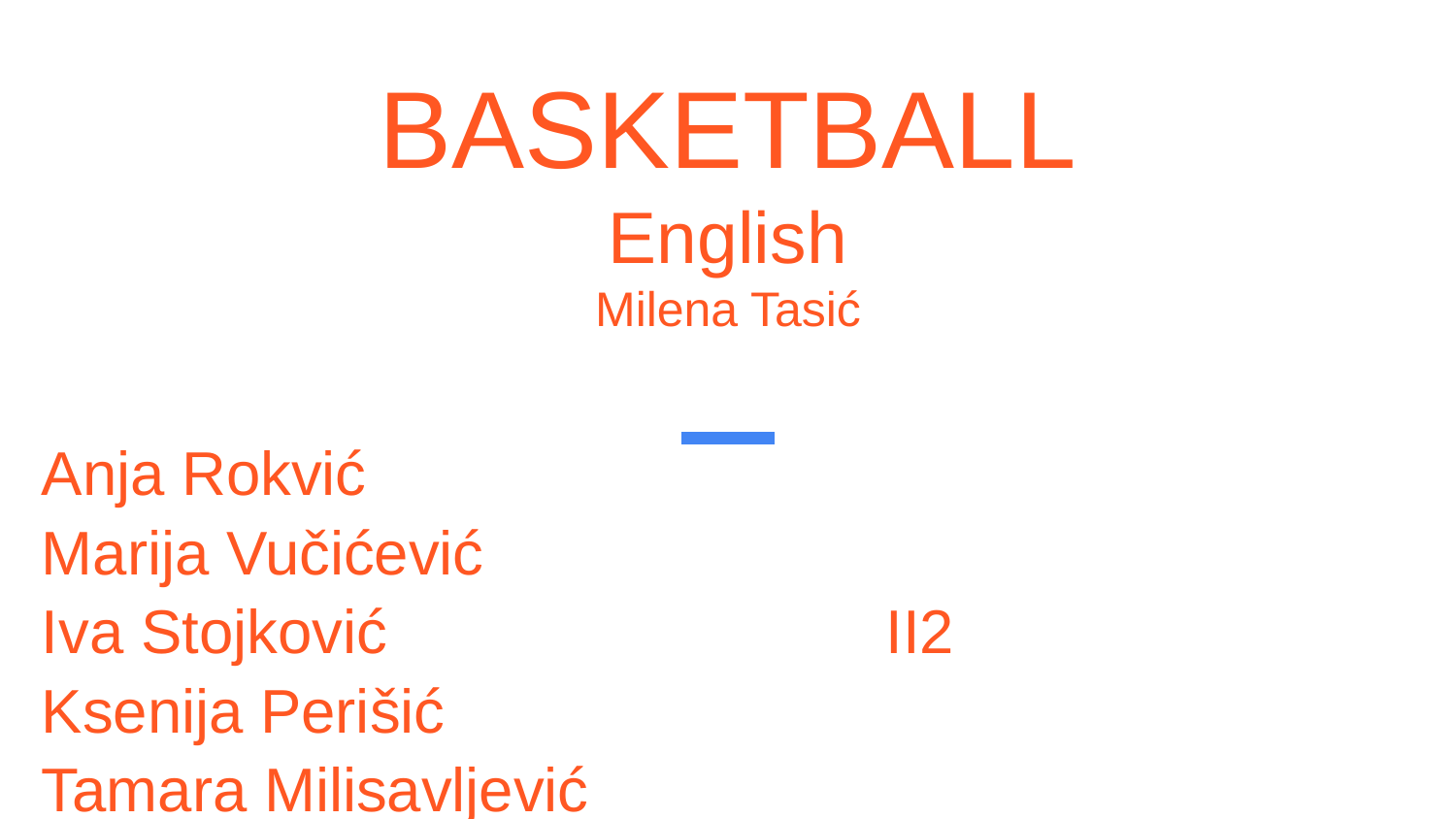

# BASKETBALL
English
Milena Tasić
Anja Rokvić
Marija Vučićević ​
Iva Stojković                             II2
Ksenija Perišić​
Tamara Milisavljević